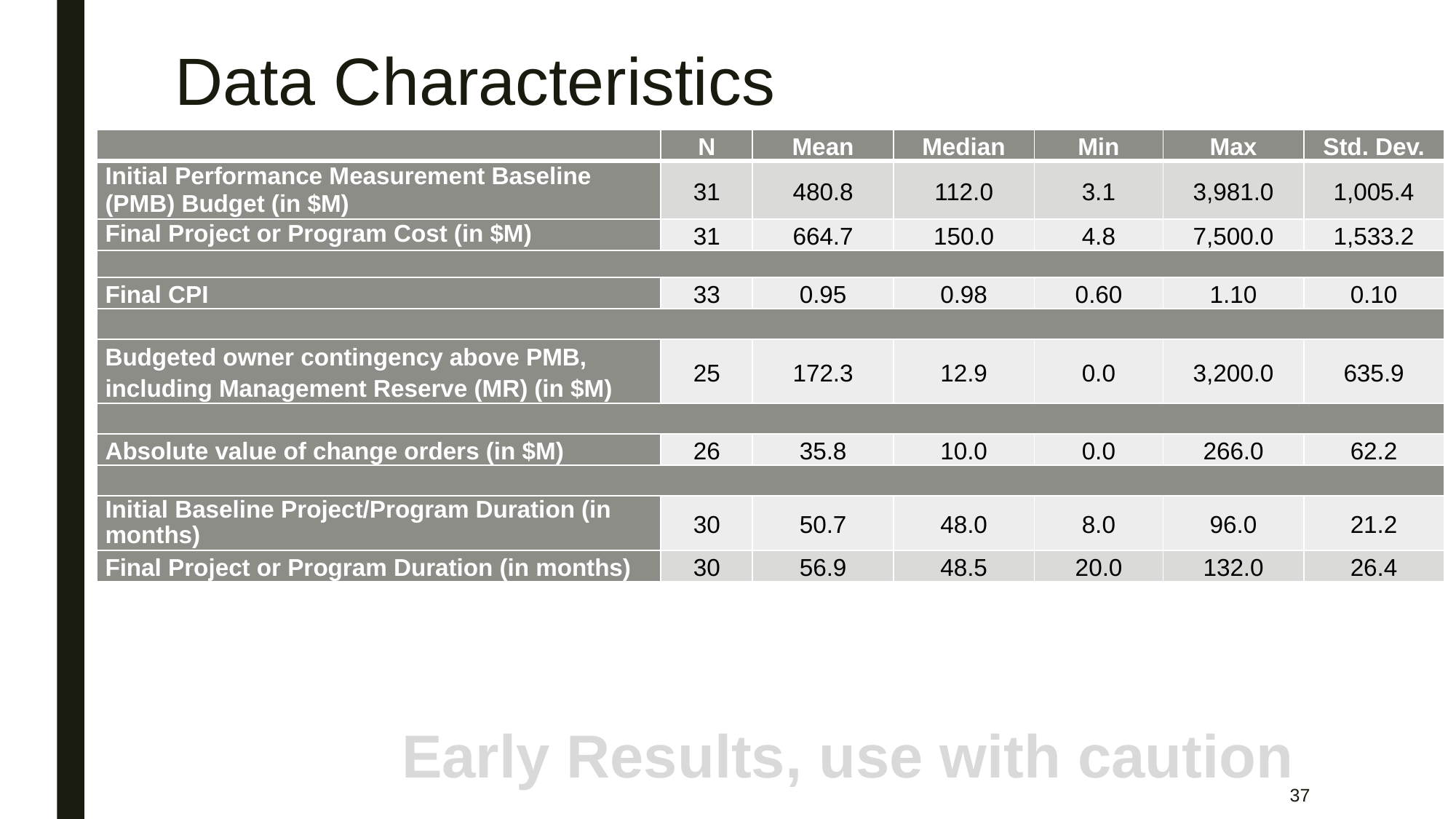

# Data Characteristics
|  | N | Mean | Median | Min | Max | Std. Dev. |
| --- | --- | --- | --- | --- | --- | --- |
| Initial Performance Measurement Baseline (PMB) Budget (in $M) | 31 | 480.8 | 112.0 | 3.1 | 3,981.0 | 1,005.4 |
| Final Project or Program Cost (in $M) | 31 | 664.7 | 150.0 | 4.8 | 7,500.0 | 1,533.2 |
|  |  |  |  |  |  |  |
| Final CPI | 33 | 0.95 | 0.98 | 0.60 | 1.10 | 0.10 |
|  |  |  |  |  |  |  |
| Budgeted owner contingency above PMB, including Management Reserve (MR) (in $M) | 25 | 172.3 | 12.9 | 0.0 | 3,200.0 | 635.9 |
|  |  |  |  |  |  |  |
| Absolute value of change orders (in $M) | 26 | 35.8 | 10.0 | 0.0 | 266.0 | 62.2 |
|  |  |  |  |  |  |  |
| Initial Baseline Project/Program Duration (in months) | 30 | 50.7 | 48.0 | 8.0 | 96.0 | 21.2 |
| Final Project or Program Duration (in months) | 30 | 56.9 | 48.5 | 20.0 | 132.0 | 26.4 |
Early Results, use with caution
37